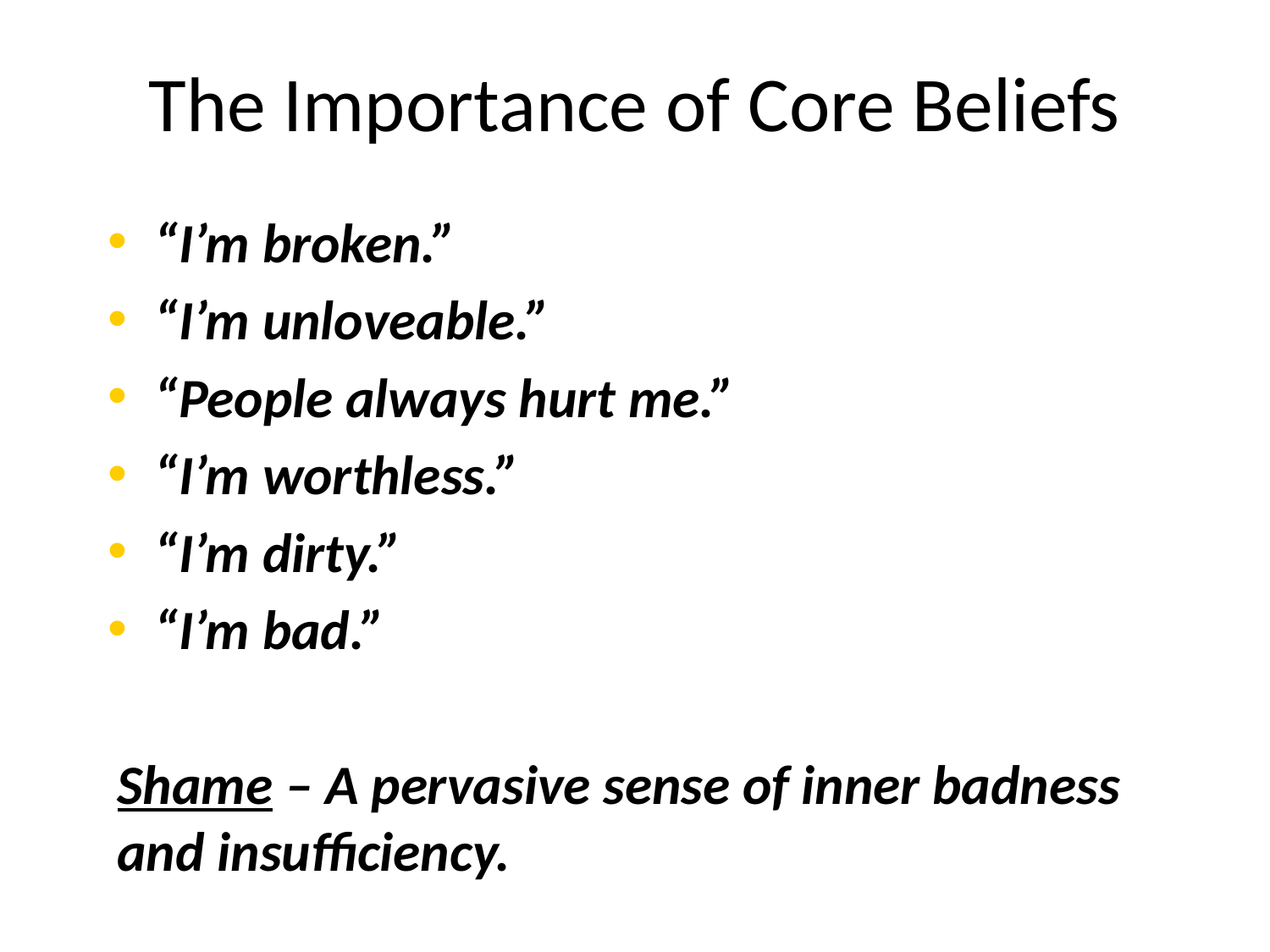

# The Importance of Core Beliefs
“I’m broken.”
“I’m unloveable.”
“People always hurt me.”
“I’m worthless.”
“I’m dirty.”
“I’m bad.”

Shame – A pervasive sense of inner badness and insufficiency.